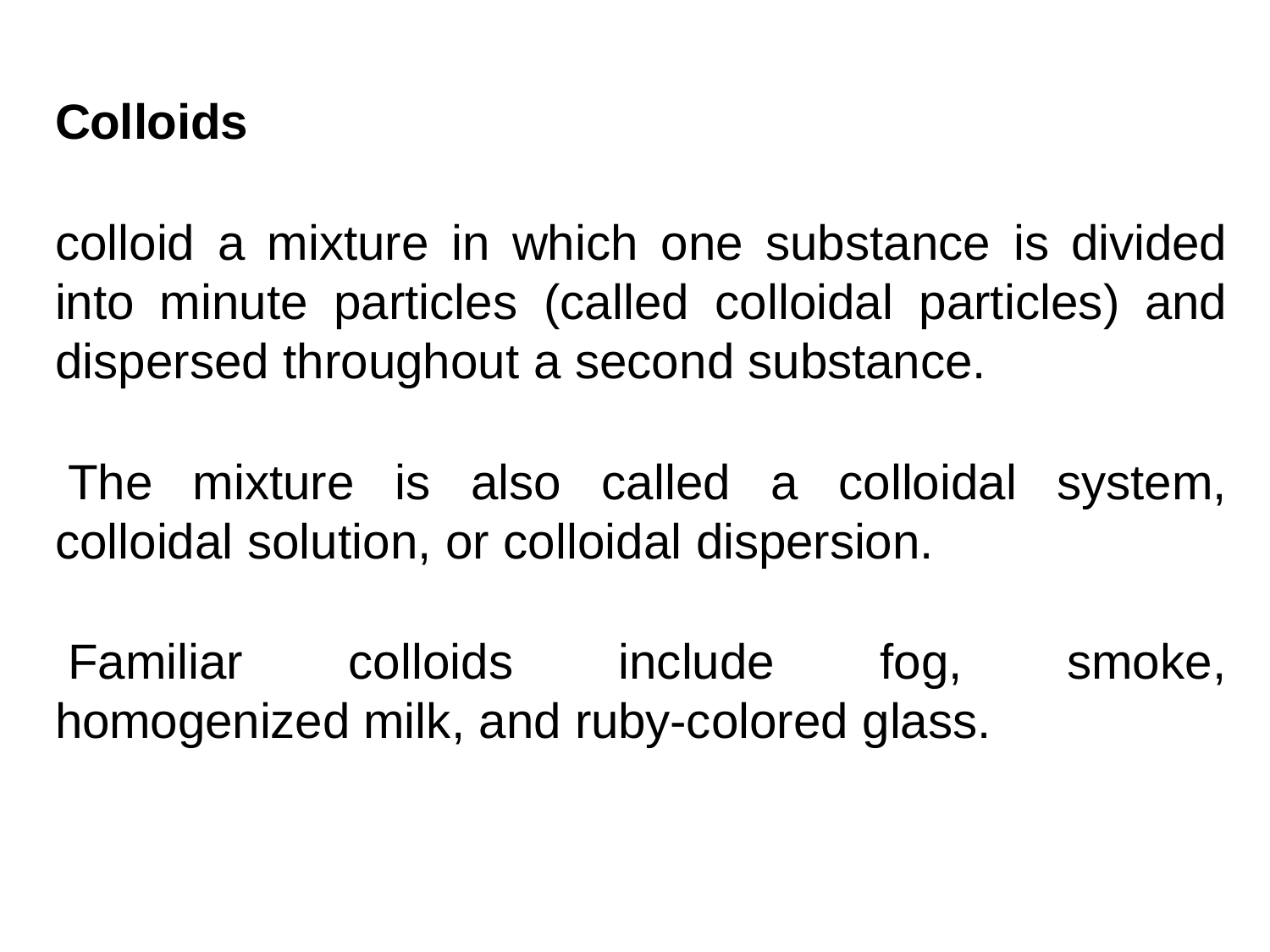

Colloids

colloid a mixture in which one substance is divided into minute particles (called colloidal particles) and dispersed throughout a second substance.

The  mixture  is  also  called  a  colloidal  system, colloidal solution, or colloidal dispersion.

Familiar colloids include fog, smoke, homogenized milk, and ruby-colored glass.